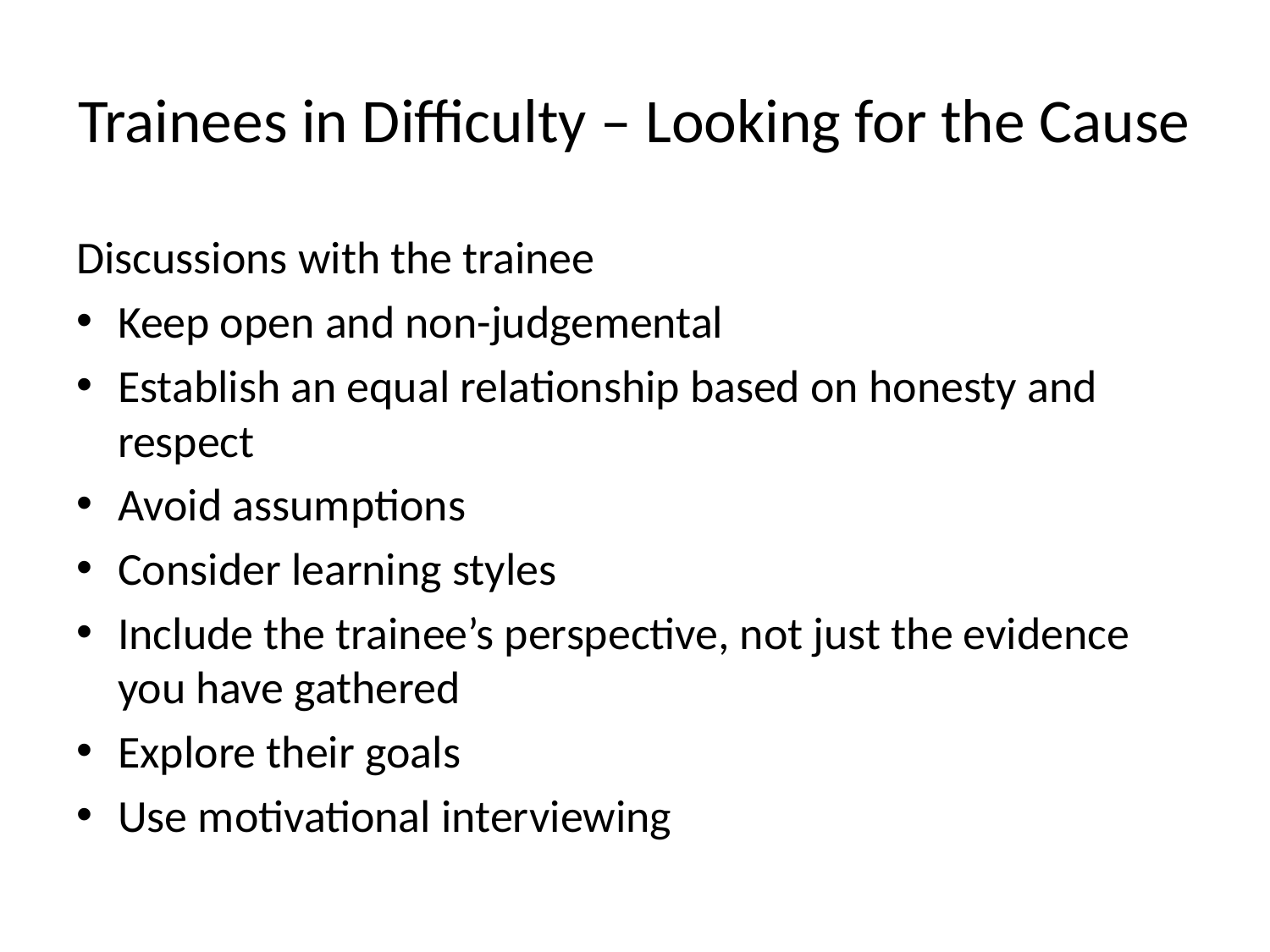

# Trainees in Difficulty – Looking for the Cause
Discussions with the trainee
Keep open and non-judgemental
Establish an equal relationship based on honesty and respect
Avoid assumptions
Consider learning styles
Include the trainee’s perspective, not just the evidence you have gathered
Explore their goals
Use motivational interviewing